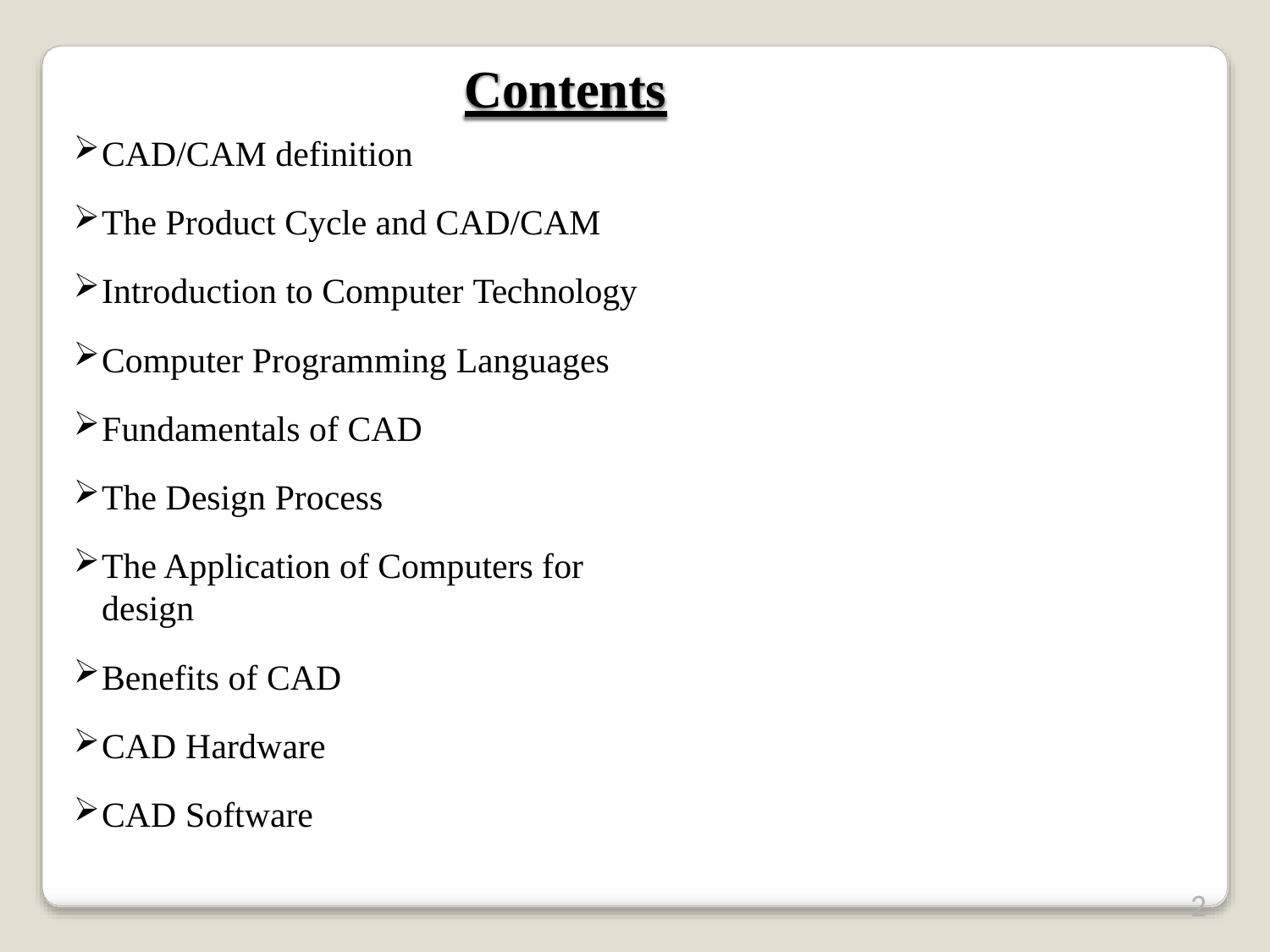

# Contents

CAD/CAM definition
The Product Cycle and CAD/CAM
Introduction to Computer Technology
Computer Programming Languages
Fundamentals of CAD
The Design Process
The Application of Computers for design
Benefits of CAD
CAD Hardware
CAD Software
2